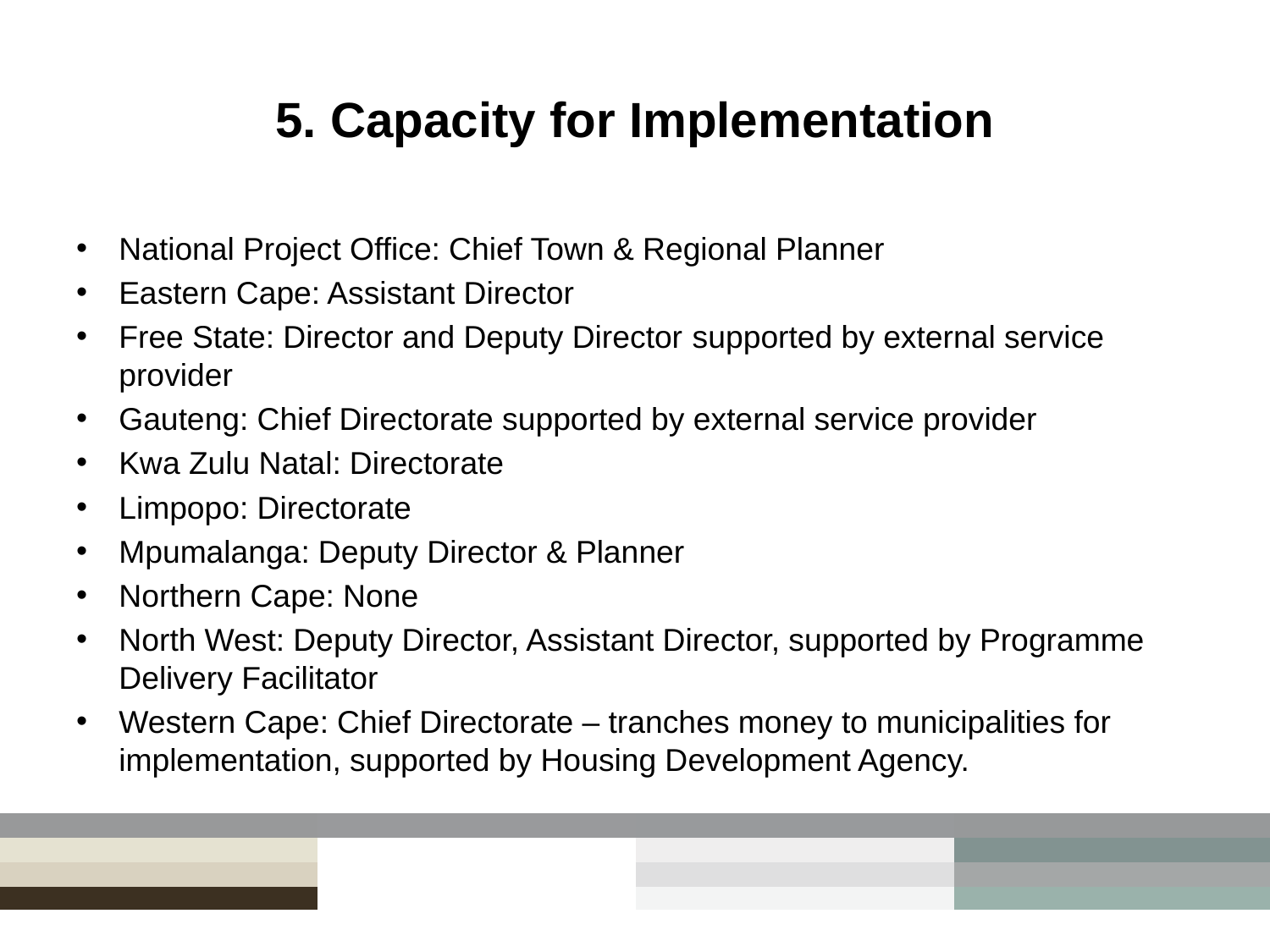

# 5. Capacity for Implementation
National Project Office: Chief Town & Regional Planner
Eastern Cape: Assistant Director
Free State: Director and Deputy Director supported by external service provider
Gauteng: Chief Directorate supported by external service provider
Kwa Zulu Natal: Directorate
Limpopo: Directorate
Mpumalanga: Deputy Director & Planner
Northern Cape: None
North West: Deputy Director, Assistant Director, supported by Programme Delivery Facilitator
Western Cape: Chief Directorate – tranches money to municipalities for implementation, supported by Housing Development Agency.